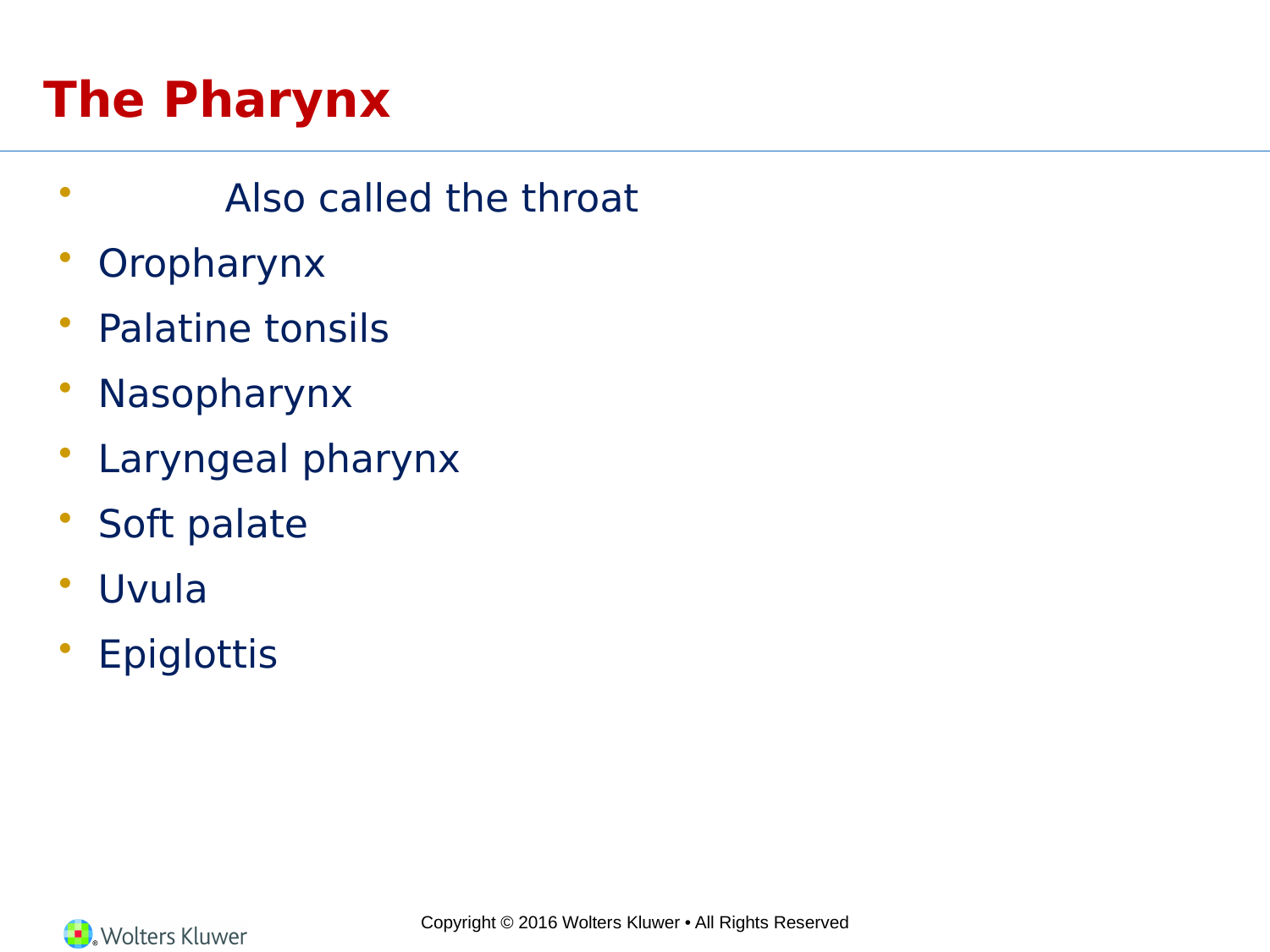

# The Pharynx
	Also called the throat
Oropharynx
Palatine tonsils
Nasopharynx
Laryngeal pharynx
Soft palate
Uvula
Epiglottis